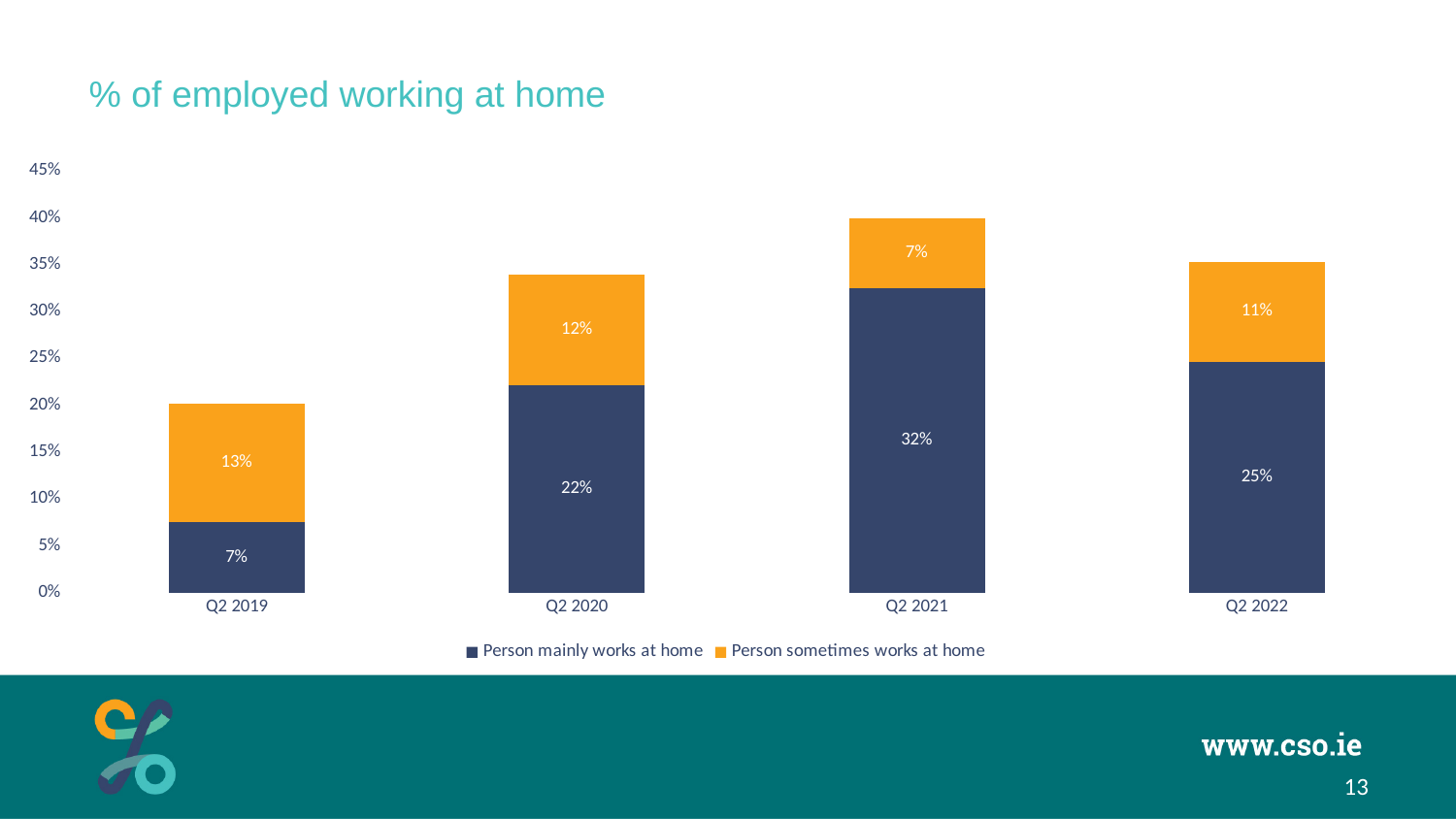

# % of employed working at home

### Chart

| Category | Person mainly works at home | Person sometimes works at home  |
|---|---|---|
| Q2 2019 | 0.07499346746799058 | 0.1266440205557007 |
| Q2 2020 | 0.2211205687026471 | 0.11818351884762886 |
| Q2 2021 | 0.3248903835511473 | 0.07483717168277214 |
| Q2 2022 | 0.24633993580208252 | 0.10694433570813434 |
13